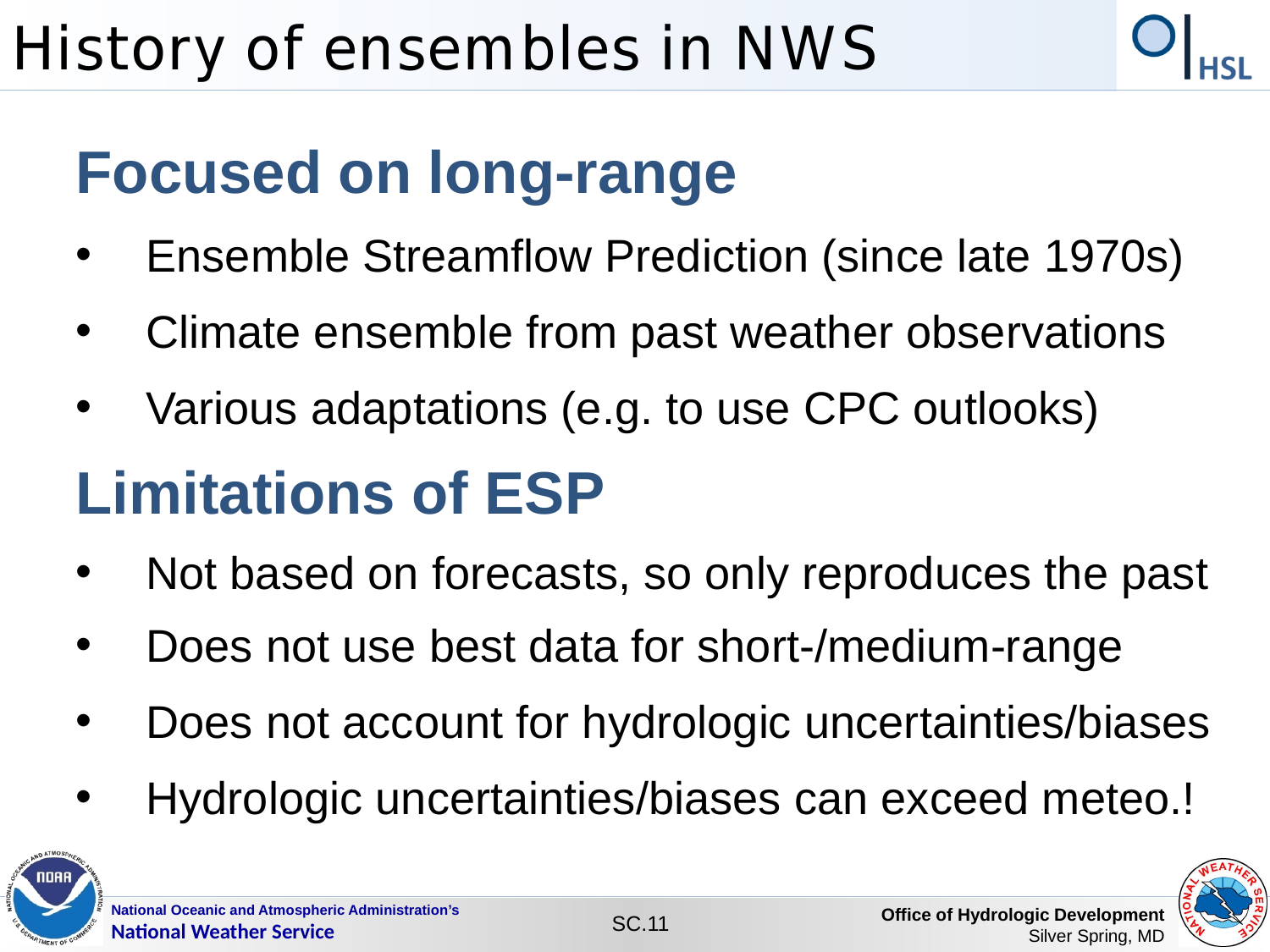

History of ensembles in NWS
Focused on long-range
Ensemble Streamflow Prediction (since late 1970s)
Climate ensemble from past weather observations
Various adaptations (e.g. to use CPC outlooks)
Limitations of ESP
Not based on forecasts, so only reproduces the past
Does not use best data for short-/medium-range
Does not account for hydrologic uncertainties/biases
Hydrologic uncertainties/biases can exceed meteo.!